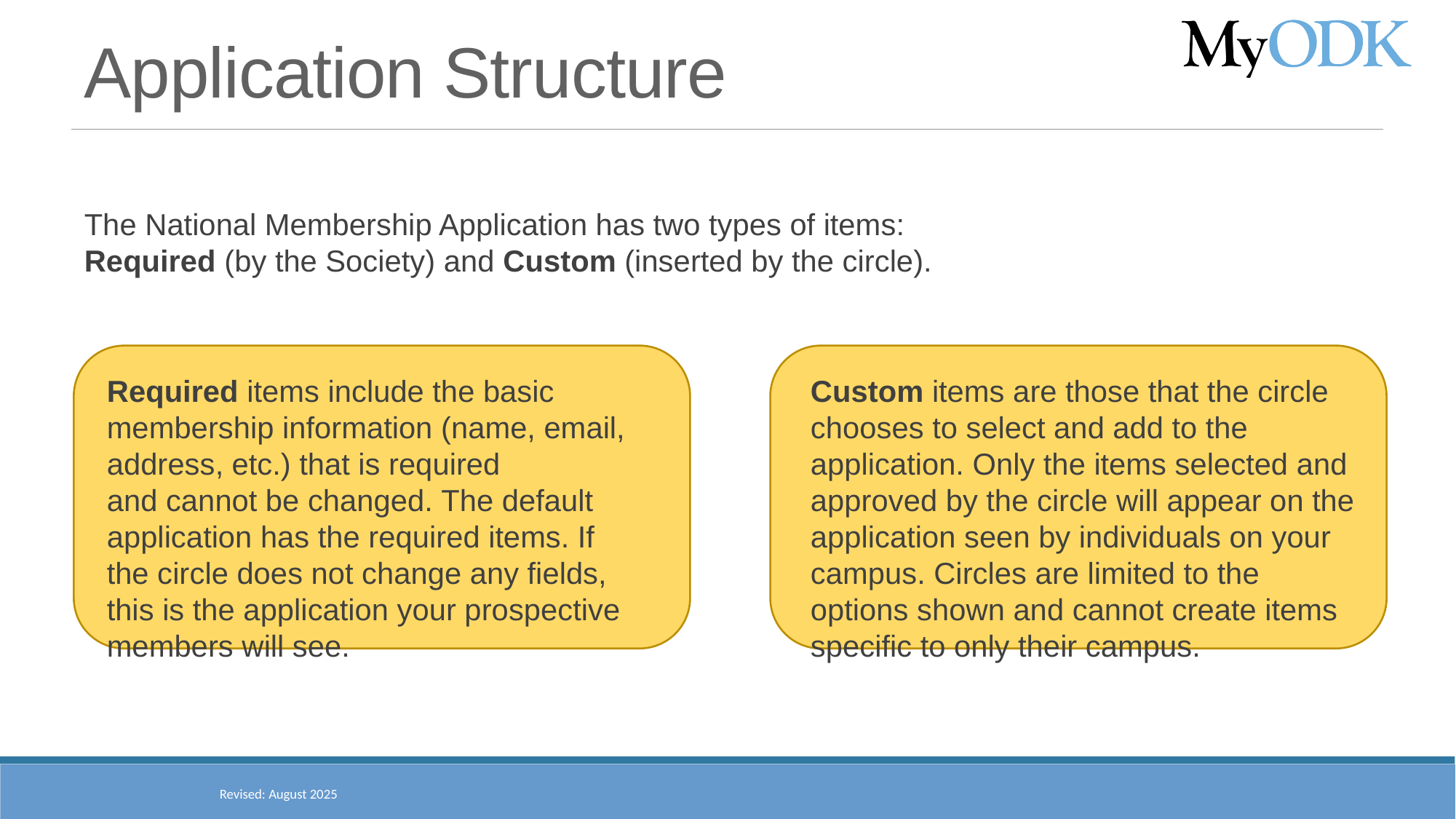

# Application Structure
The National Membership Application has two types of items:
Required (by the Society) and Custom (inserted by the circle).​

Required items include the basic membership information (name, email, address, etc.) that is required and cannot be changed. The default application has the required items. If the circle does not change any fields, this is the application your prospective members will see.
Custom items are those that the circle chooses to select and add to the application. Only the items selected and approved by the circle will appear on the application seen by individuals on your campus. Circles are limited to the options shown and cannot create items specific to only their campus.
Revised: August 2025